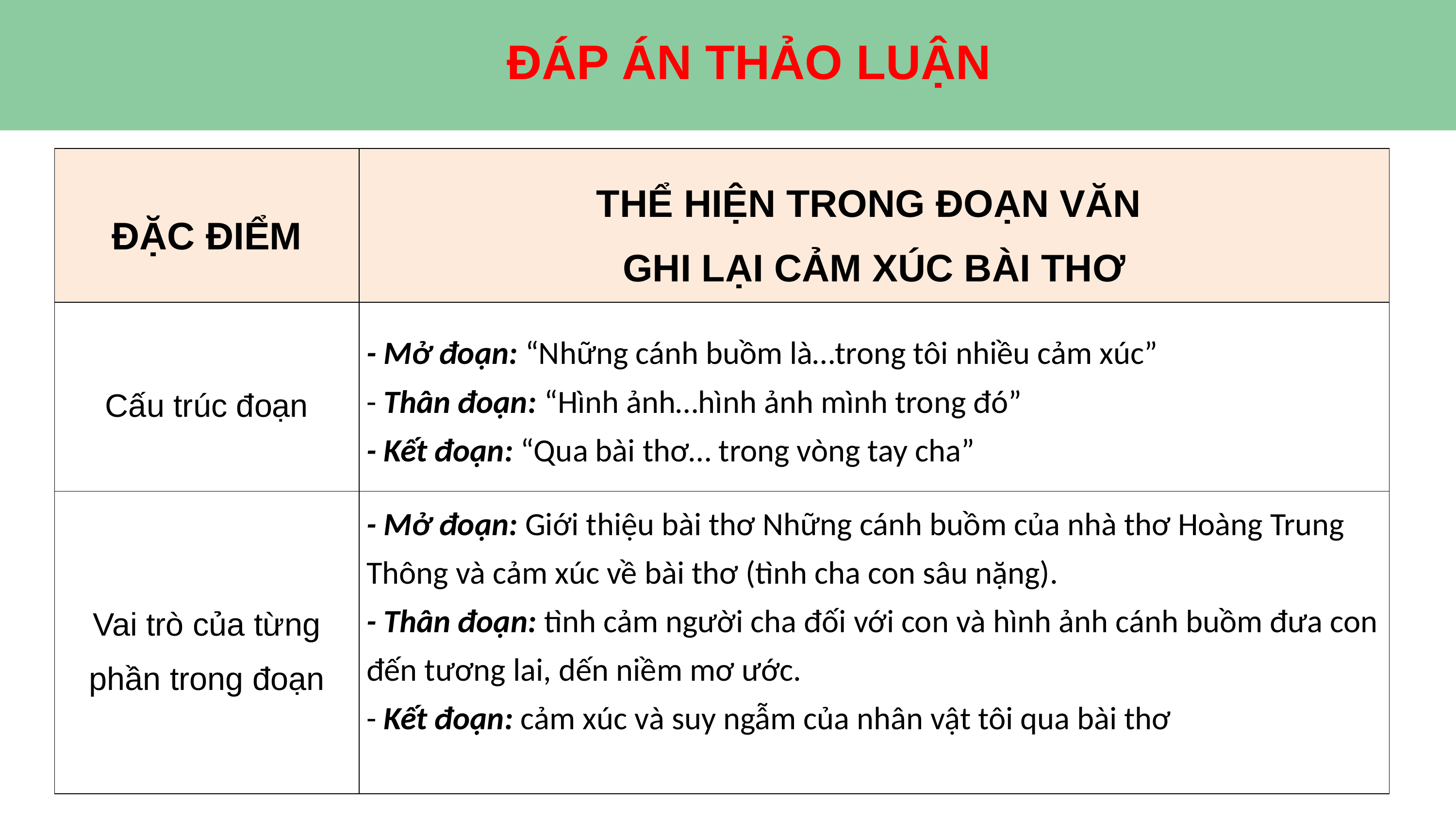

ĐÁP ÁN THẢO LUẬN
| ĐẶC ĐIỂM | THỂ HIỆN TRONG ĐOẠN VĂN GHI LẠI CẢM XÚC BÀI THƠ |
| --- | --- |
| Cấu trúc đoạn | - Mở đoạn: “Những cánh buồm là…trong tôi nhiều cảm xúc” - Thân đoạn: “Hình ảnh…hình ảnh mình trong đó” - Kết đoạn: “Qua bài thơ… trong vòng tay cha” |
| Vai trò của từng phần trong đoạn | - Mở đoạn: Giới thiệu bài thơ Những cánh buồm của nhà thơ Hoàng Trung Thông và cảm xúc về bài thơ (tình cha con sâu nặng). - Thân đoạn: tình cảm người cha đối với con và hình ảnh cánh buồm đưa con đến tương lai, dến niềm mơ ước. - Kết đoạn: cảm xúc và suy ngẫm của nhân vật tôi qua bài thơ |